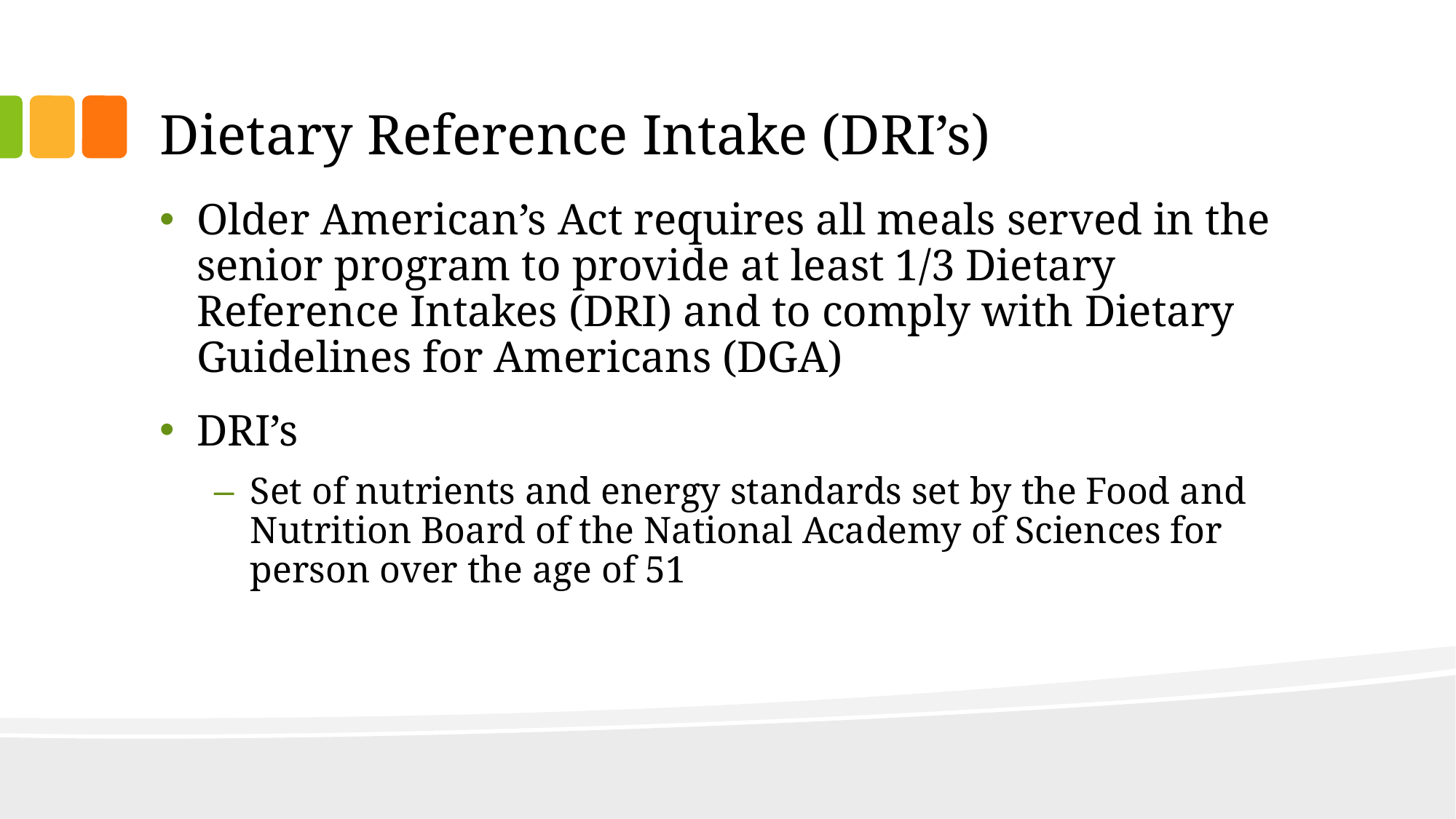

# Dietary Reference Intake (DRI’s)
Older American’s Act requires all meals served in the senior program to provide at least 1/3 Dietary Reference Intakes (DRI) and to comply with Dietary Guidelines for Americans (DGA)
DRI’s
Set of nutrients and energy standards set by the Food and Nutrition Board of the National Academy of Sciences for person over the age of 51